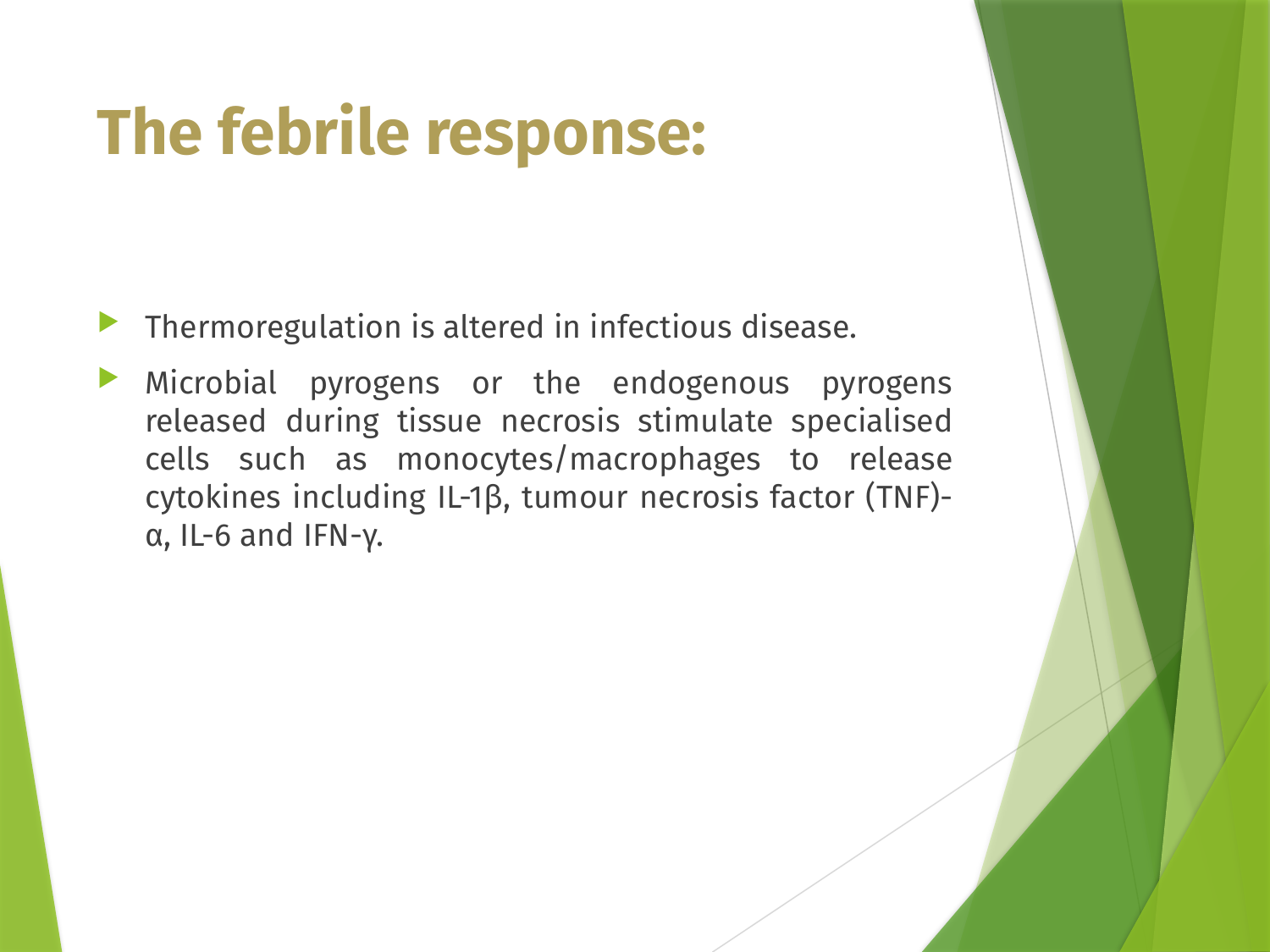

# The febrile response:
Thermoregulation is altered in infectious disease.
Microbial pyrogens or the endogenous pyrogens released during tissue necrosis stimulate specialised cells such as monocytes/macrophages to release cytokines including IL-1β, tumour necrosis factor (TNF)-α, IL-6 and IFN-γ.